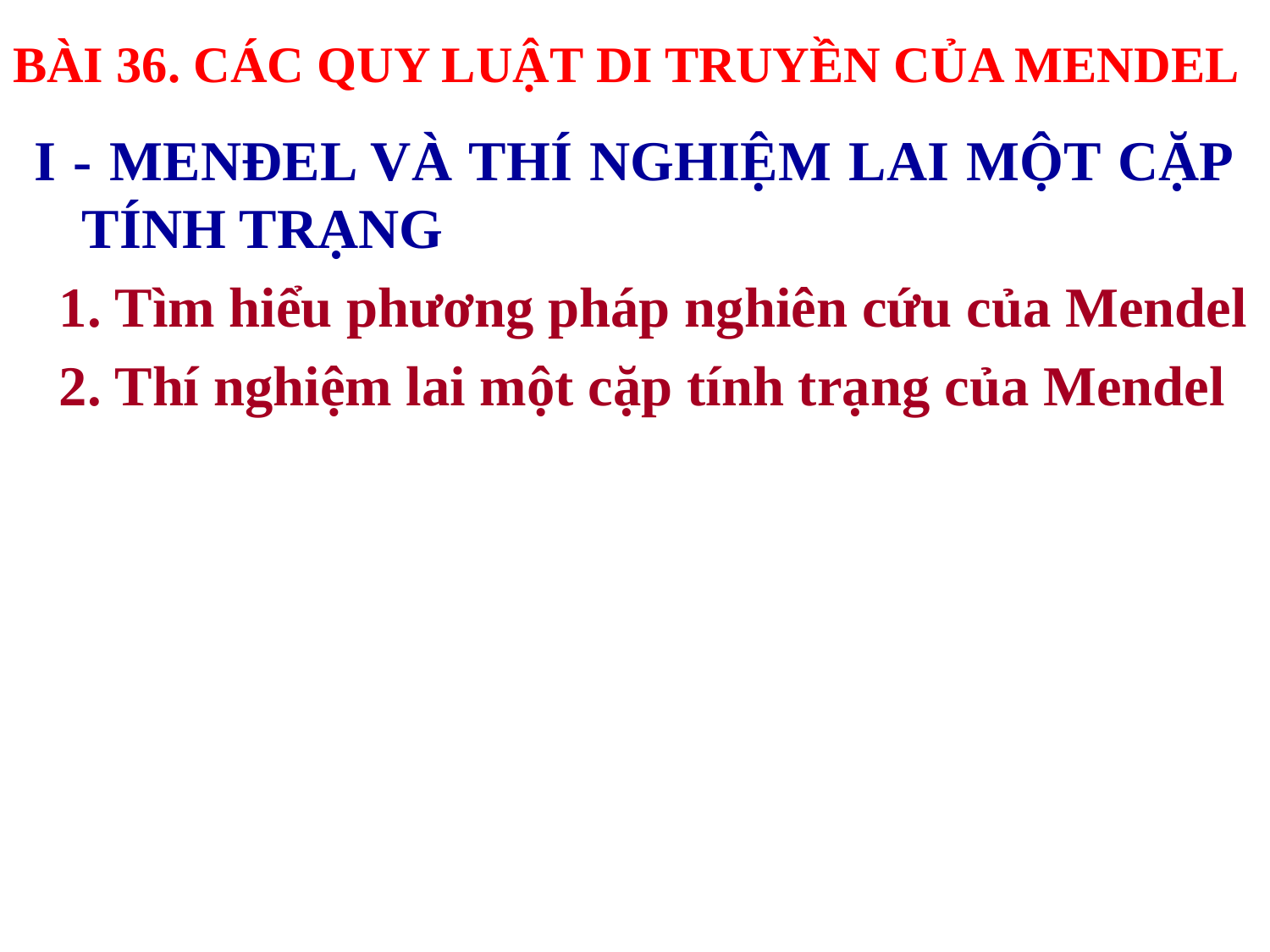

BÀI 36. CÁC QUY LUẬT DI TRUYỀN CỦA MENDEL
I - MENĐEL VÀ THÍ NGHIỆM LAI MỘT CẶP TÍNH TRẠNG
1. Tìm hiểu phương pháp nghiên cứu của Mendel
2. Thí nghiệm lai một cặp tính trạng của Mendel